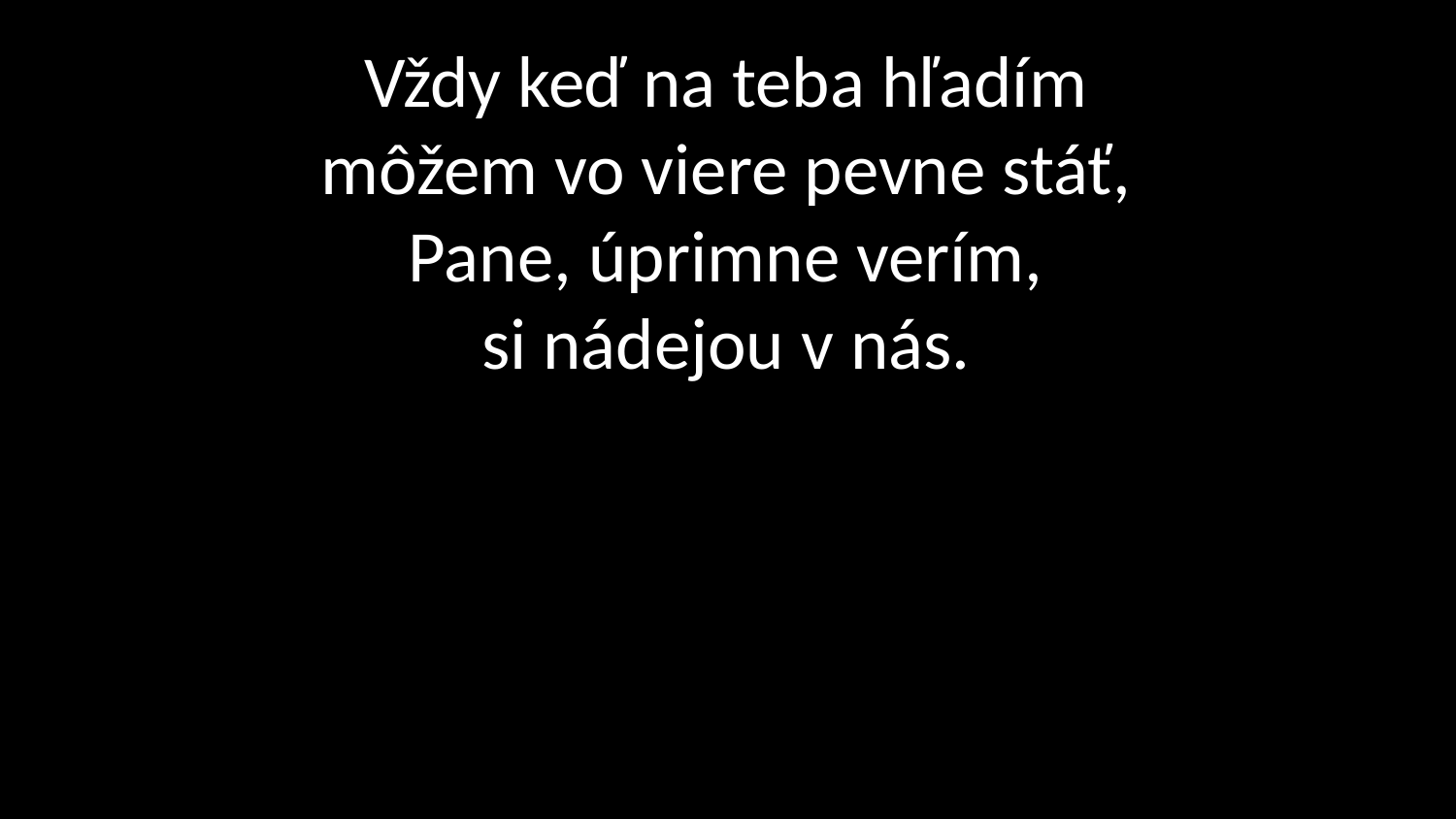

# Vždy keď na teba hľadím môžem vo viere pevne stáť, Pane, úprimne verím, si nádejou v nás.